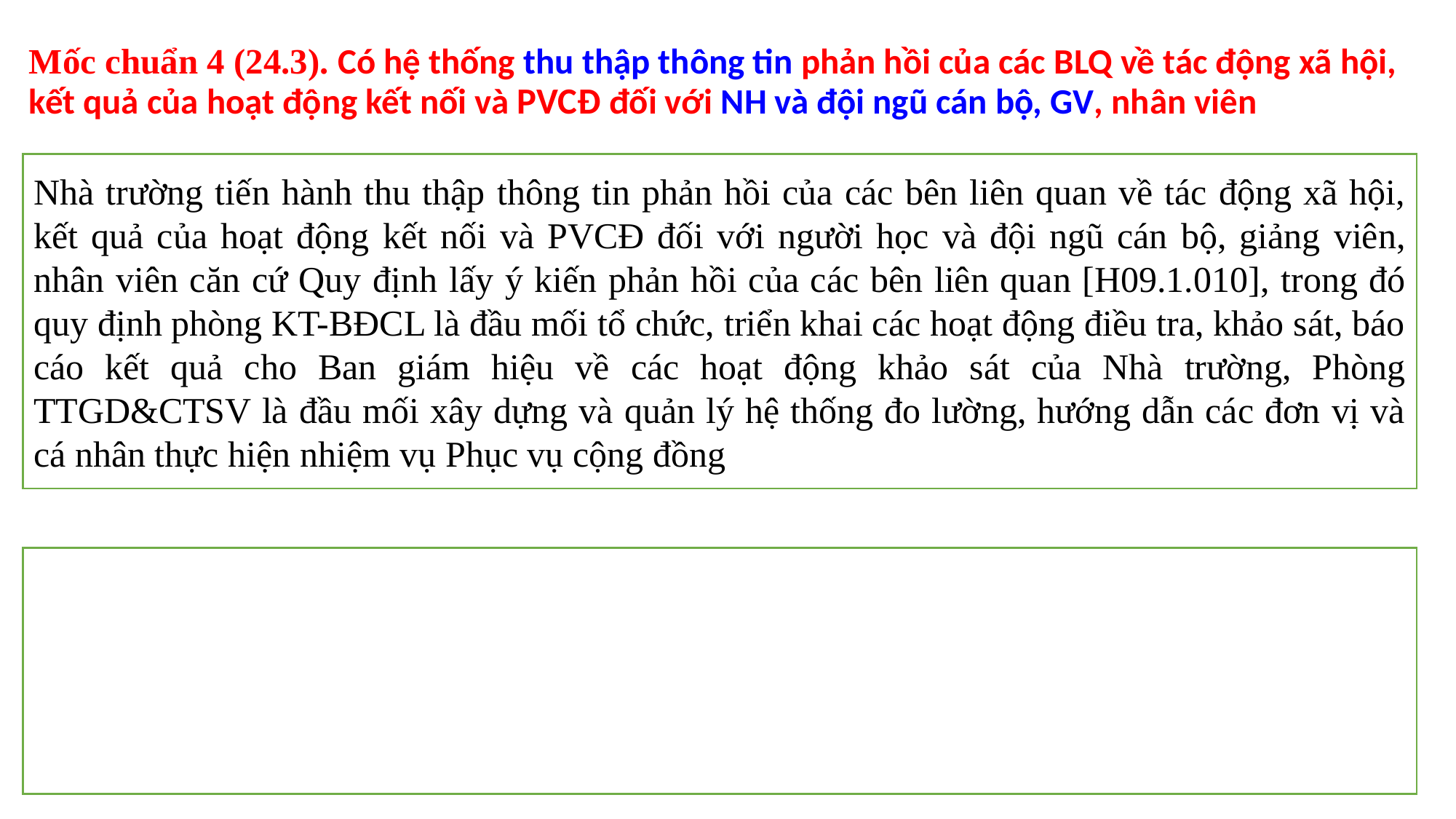

# Mốc chuẩn 4 (24.3). Có hệ thống thu thập thông tin phản hồi của các BLQ về tác động xã hội, kết quả của hoạt động kết nối và PVCĐ đối với NH và đội ngũ cán bộ, GV, nhân viên
Nhà trường tiến hành thu thập thông tin phản hồi của các bên liên quan về tác động xã hội, kết quả của hoạt động kết nối và PVCĐ đối với người học và đội ngũ cán bộ, giảng viên, nhân viên căn cứ Quy định lấy ý kiến phản hồi của các bên liên quan [H09.1.010], trong đó quy định phòng KT-BĐCL là đầu mối tổ chức, triển khai các hoạt động điều tra, khảo sát, báo cáo kết quả cho Ban giám hiệu về các hoạt động khảo sát của Nhà trường, Phòng TTGD&CTSV là đầu mối xây dựng và quản lý hệ thống đo lường, hướng dẫn các đơn vị và cá nhân thực hiện nhiệm vụ Phục vụ cộng đồng